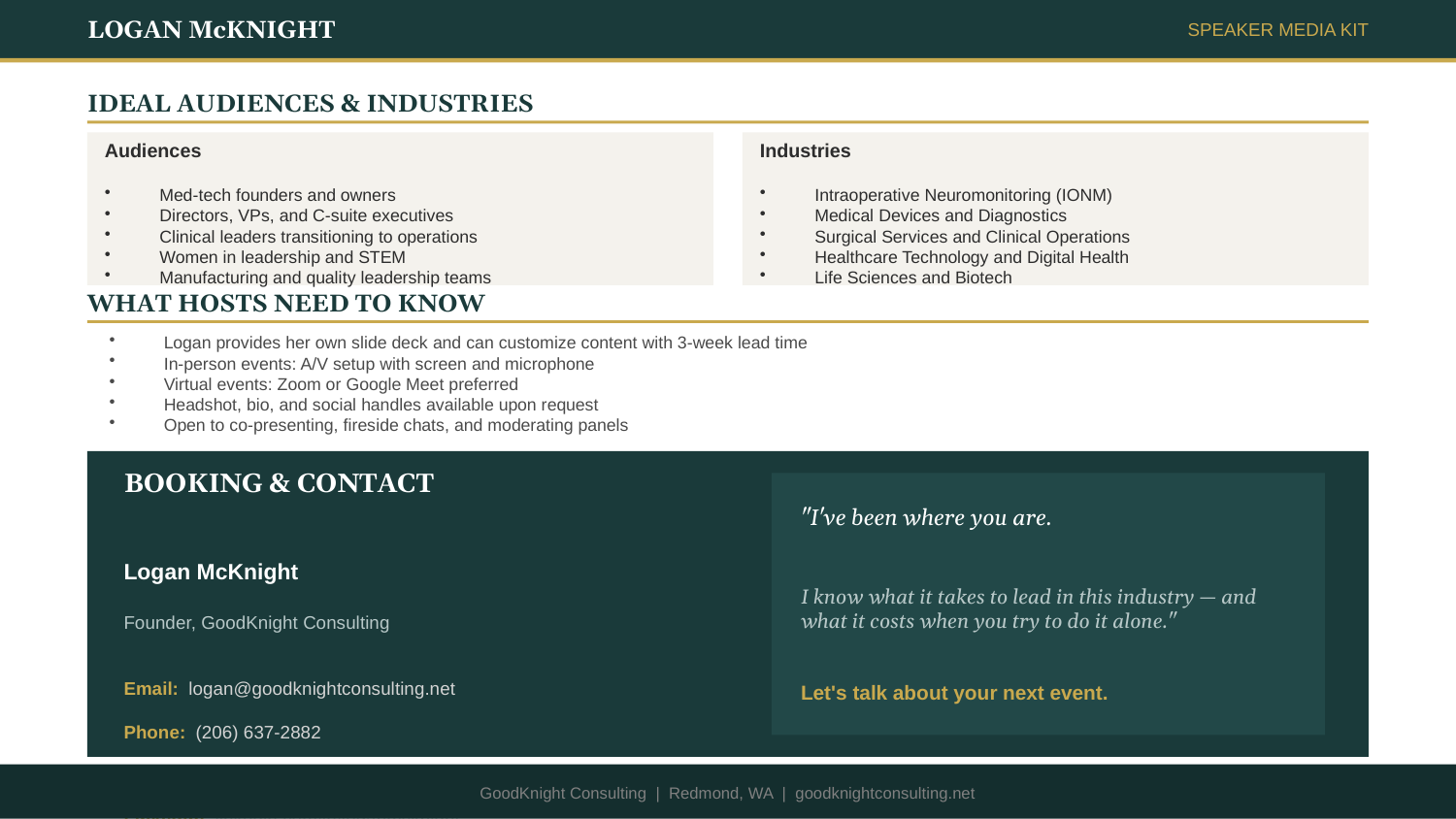

LOGAN McKNIGHT
SPEAKER MEDIA KIT

IDEAL AUDIENCES & INDUSTRIES

Audiences

Med-tech founders and owners
Directors, VPs, and C-suite executives
Clinical leaders transitioning to operations
Women in leadership and STEM
Manufacturing and quality leadership teams
Industries

Intraoperative Neuromonitoring (IONM)
Medical Devices and Diagnostics
Surgical Services and Clinical Operations
Healthcare Technology and Digital Health
Life Sciences and Biotech
WHAT HOSTS NEED TO KNOW

Logan provides her own slide deck and can customize content with 3-week lead time
In-person events: A/V setup with screen and microphone
Virtual events: Zoom or Google Meet preferred
Headshot, bio, and social handles available upon request
Open to co-presenting, fireside chats, and moderating panels

BOOKING & CONTACT

Logan McKnight

Founder, GoodKnight Consulting

Email:  logan@goodknightconsulting.net

Phone:  (206) 637-2882

Web:  goodknightconsulting.net

LinkedIn:  linkedin.com/in/loganmcknight

"I've been where you are.

I know what it takes to lead in this industry — and what it costs when you try to do it alone."

Let's talk about your next event.

GoodKnight Consulting  |  Redmond, WA  |  goodknightconsulting.net